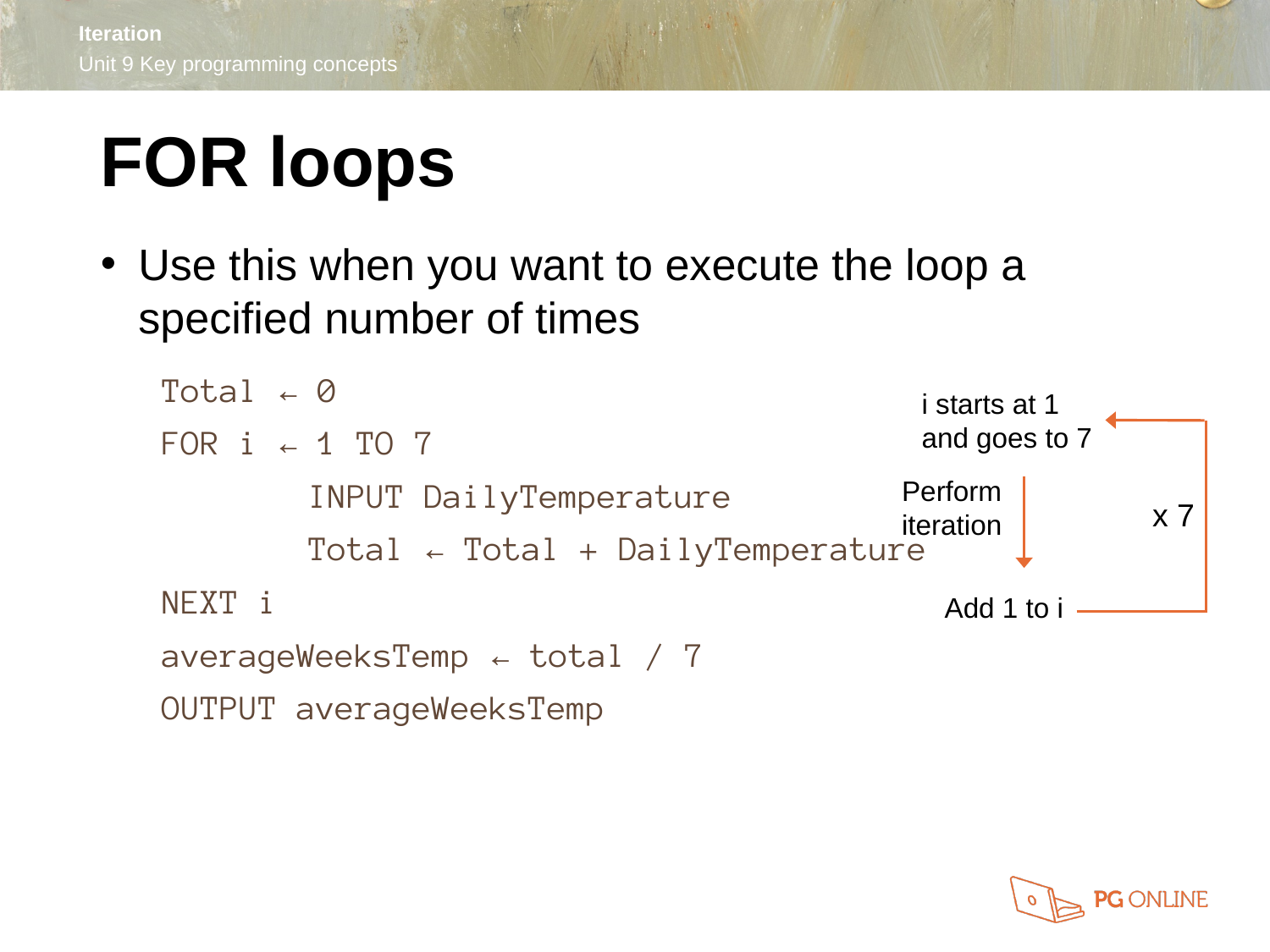

FOR loops
Use this when you want to execute the loop a specified number of times
Total ← 0
FOR i ← 1 TO 7
	 INPUT DailyTemperature
	 Total ← Total + DailyTemperature
NEXT i
averageWeeksTemp ← total / 7
OUTPUT averageWeeksTemp

i starts at 1
and goes to 7
Perform
iteration
x 7
Add 1 to i